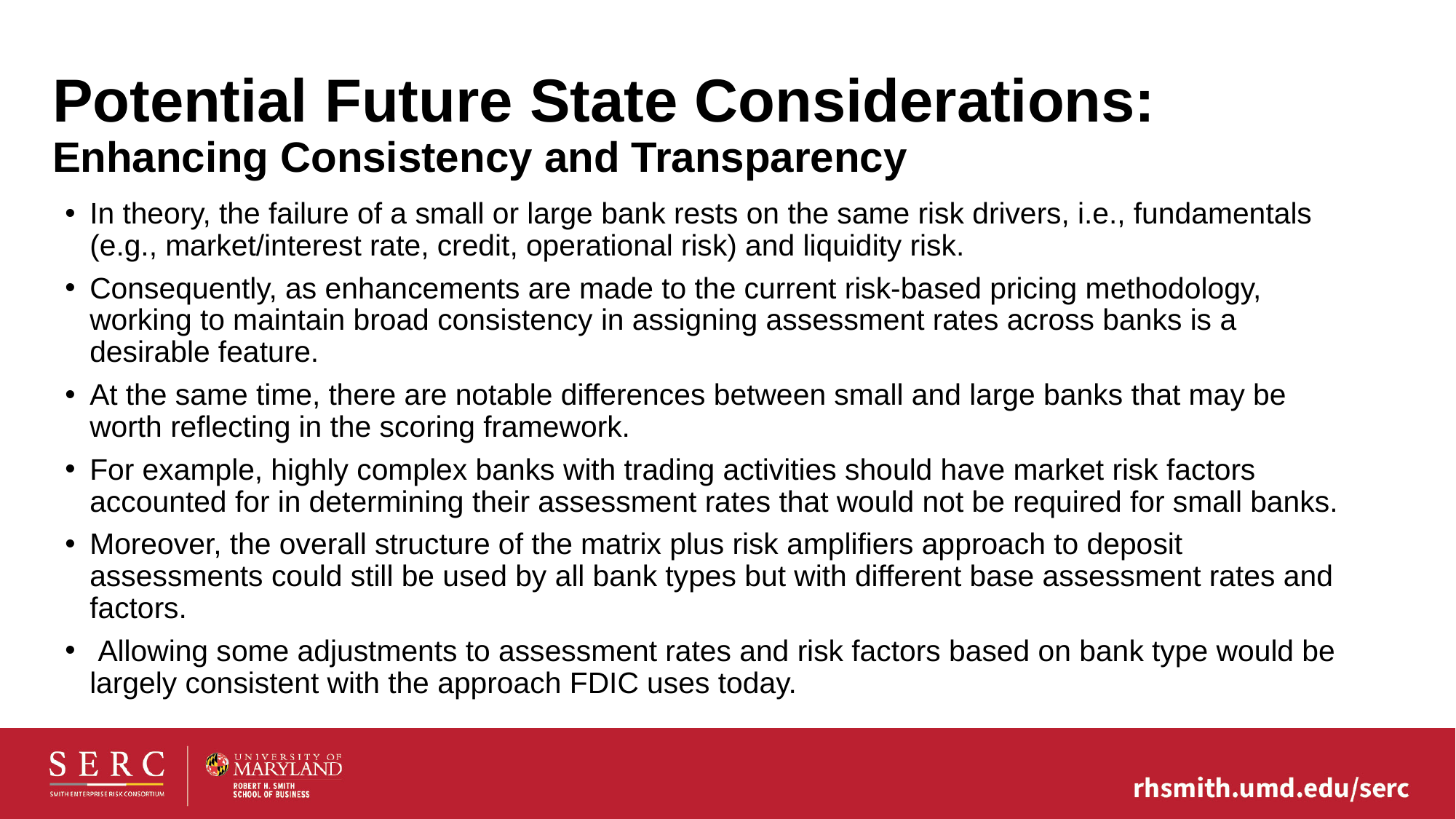

Potential Future State Considerations:
Enhancing Consistency and Transparency
In theory, the failure of a small or large bank rests on the same risk drivers, i.e., fundamentals (e.g., market/interest rate, credit, operational risk) and liquidity risk.
Consequently, as enhancements are made to the current risk-based pricing methodology, working to maintain broad consistency in assigning assessment rates across banks is a desirable feature.
At the same time, there are notable differences between small and large banks that may be worth reflecting in the scoring framework.
For example, highly complex banks with trading activities should have market risk factors accounted for in determining their assessment rates that would not be required for small banks.
Moreover, the overall structure of the matrix plus risk amplifiers approach to deposit assessments could still be used by all bank types but with different base assessment rates and factors.
 Allowing some adjustments to assessment rates and risk factors based on bank type would be largely consistent with the approach FDIC uses today.